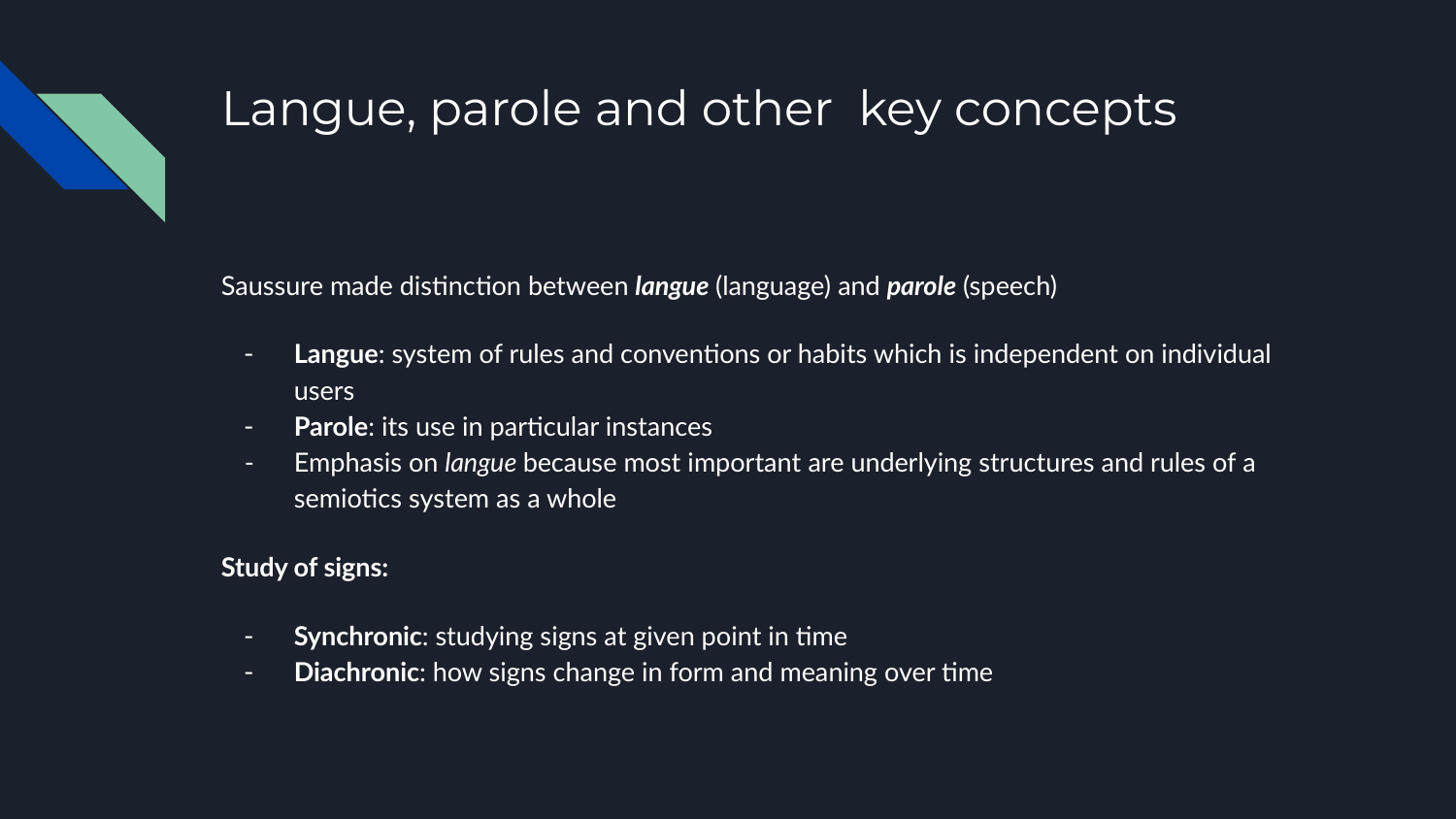

# Langue, parole and other  key concepts
Saussure made distinction between langue (language) and parole (speech)
Langue: system of rules and conventions or habits which is independent on individual users
Parole: its use in particular instances
Emphasis on langue because most important are underlying structures and rules of a semiotics system as a whole
Study of signs:
Synchronic: studying signs at given point in time
Diachronic: how signs change in form and meaning over time